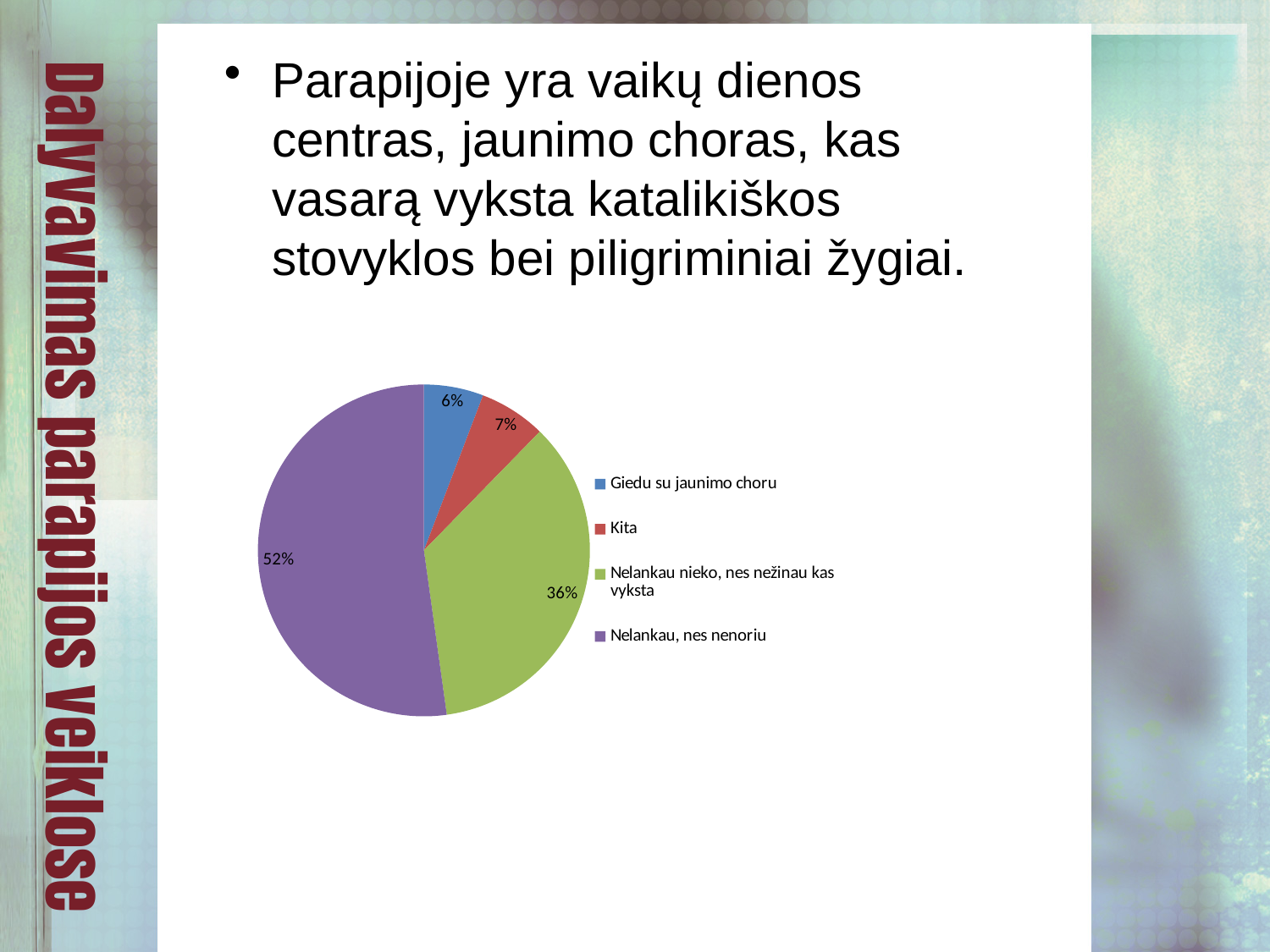

# Dalyvavimas parapijos veiklose
Parapijoje yra vaikų dienos centras, jaunimo choras, kas vasarą vyksta katalikiškos stovyklos bei piligriminiai žygiai.

### Chart

| Category | Ar dalyvauji parapijoje oraganizuojamose veiklose |
|---|---|
| Giedu su jaunimo choru | 5.8 |
| Kita | 6.5 |
| Nelankau nieko, nes nežinau kas vyksta | 35.5 |
| Nelankau, nes nenoriu | 52.2 |